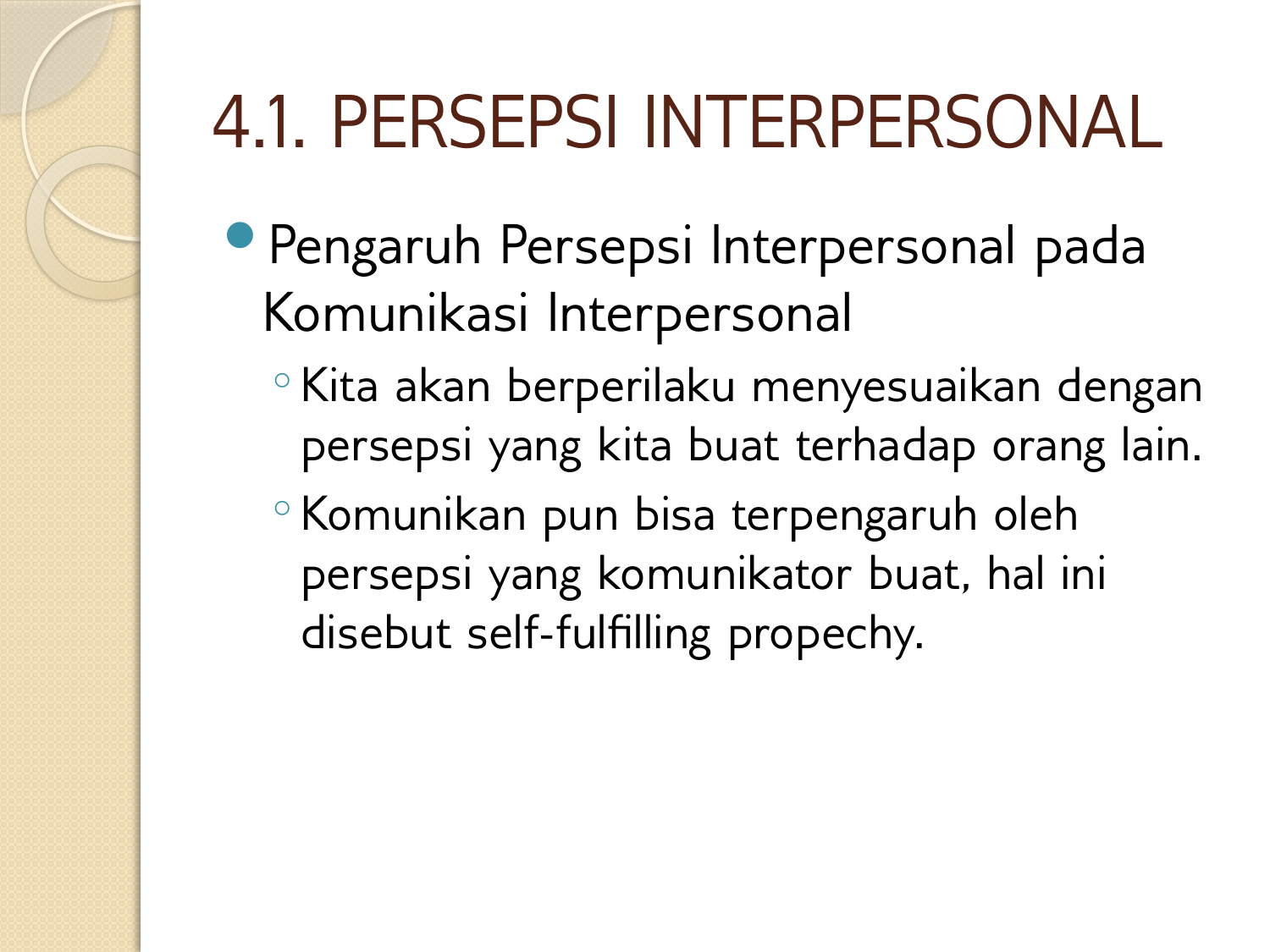

# 4.1. PERSEPSI INTERPERSONAL
Pengaruh Persepsi Interpersonal pada Komunikasi Interpersonal
Kita akan berperilaku menyesuaikan dengan persepsi yang kita buat terhadap orang lain.
Komunikan pun bisa terpengaruh oleh persepsi yang komunikator buat, hal ini disebut self-fulfilling propechy.